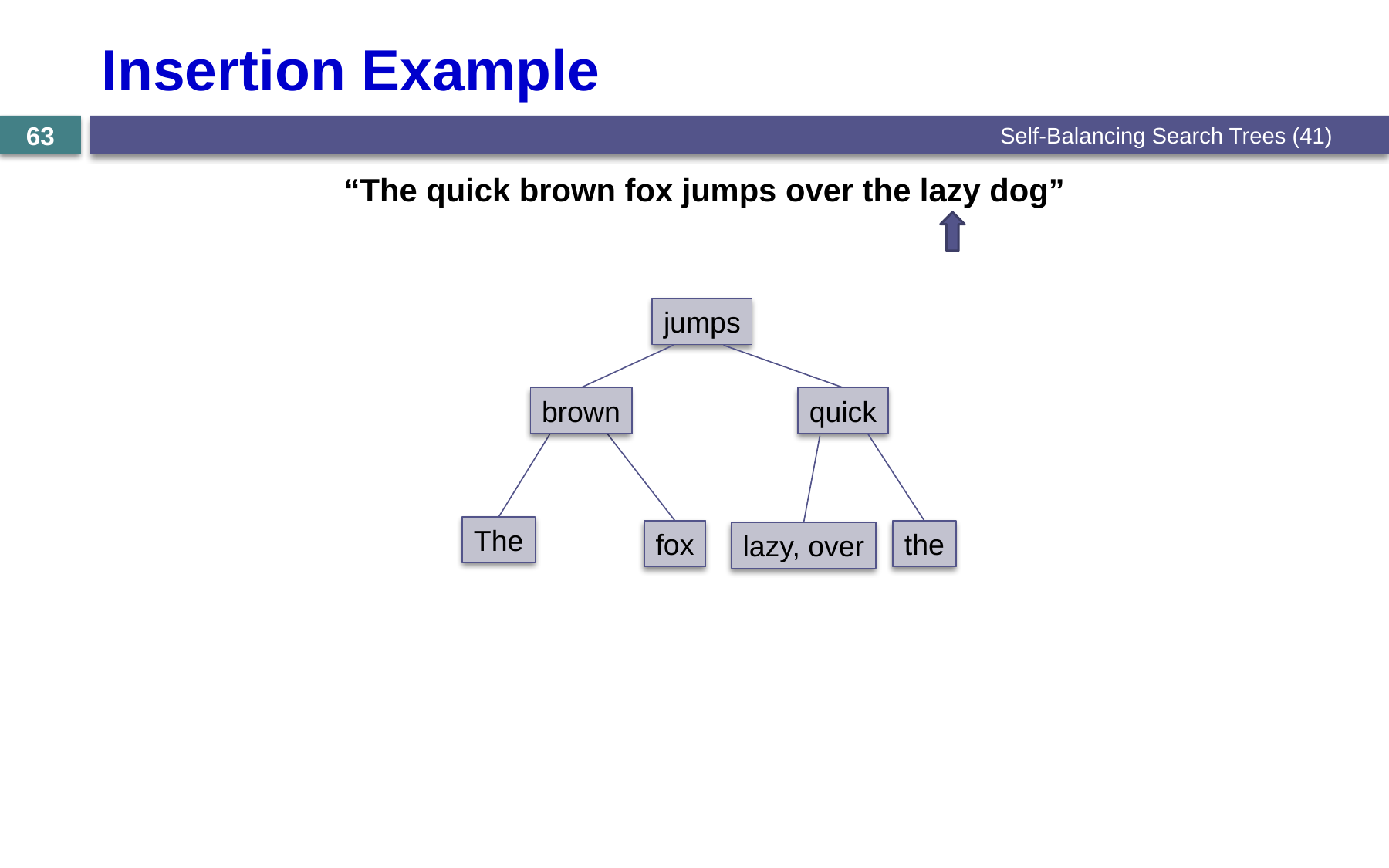

# Insertion Example
Self-Balancing Search Trees (41)
63
“The quick brown fox jumps over the lazy dog”

jumps
brown
quick
The
fox
the
lazy, over